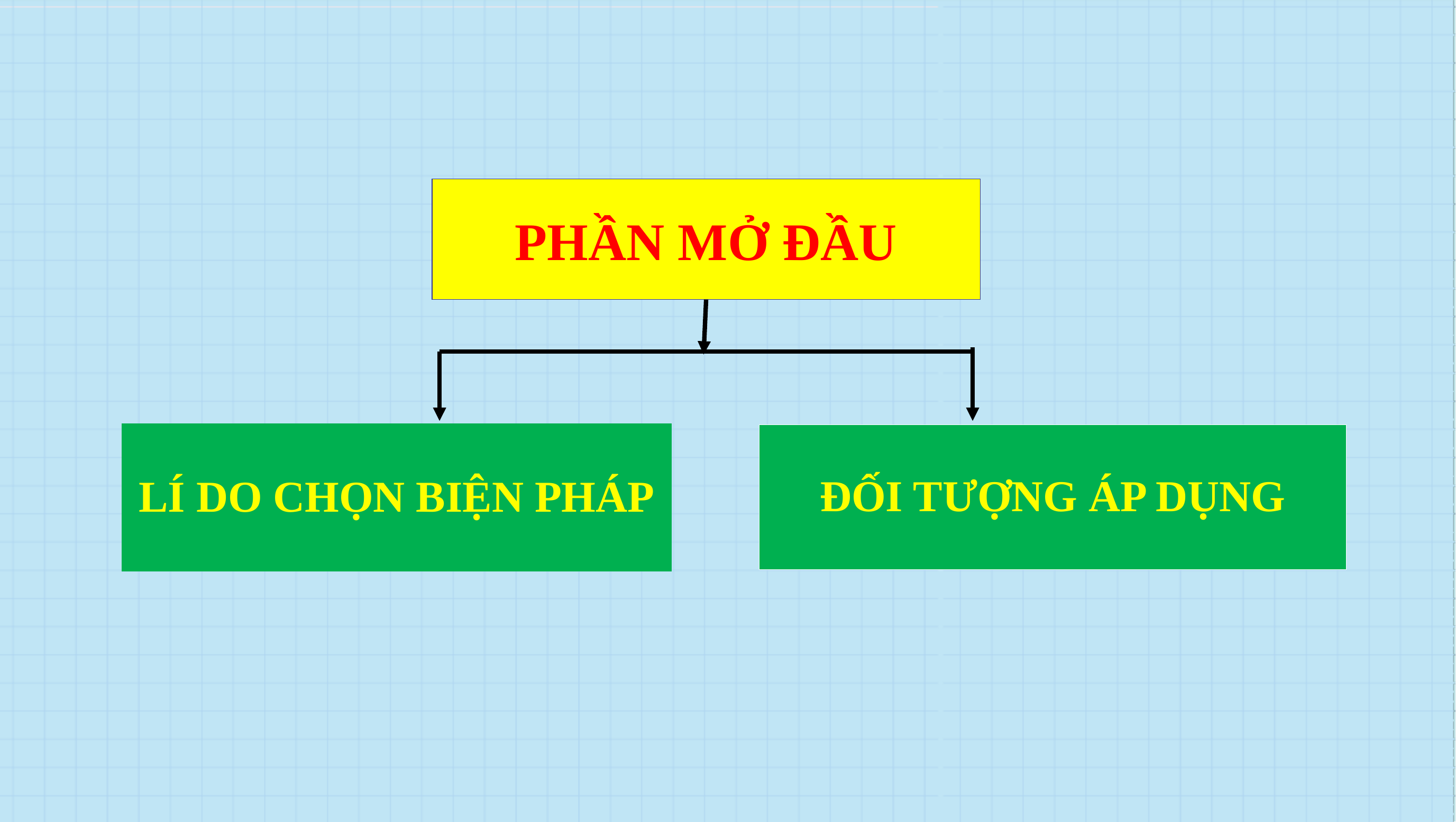

# PHẦN MỞ ĐẦU
LÍ DO CHỌN BIỆN PHÁP
ĐỐI TƯỢNG ÁP DỤNG